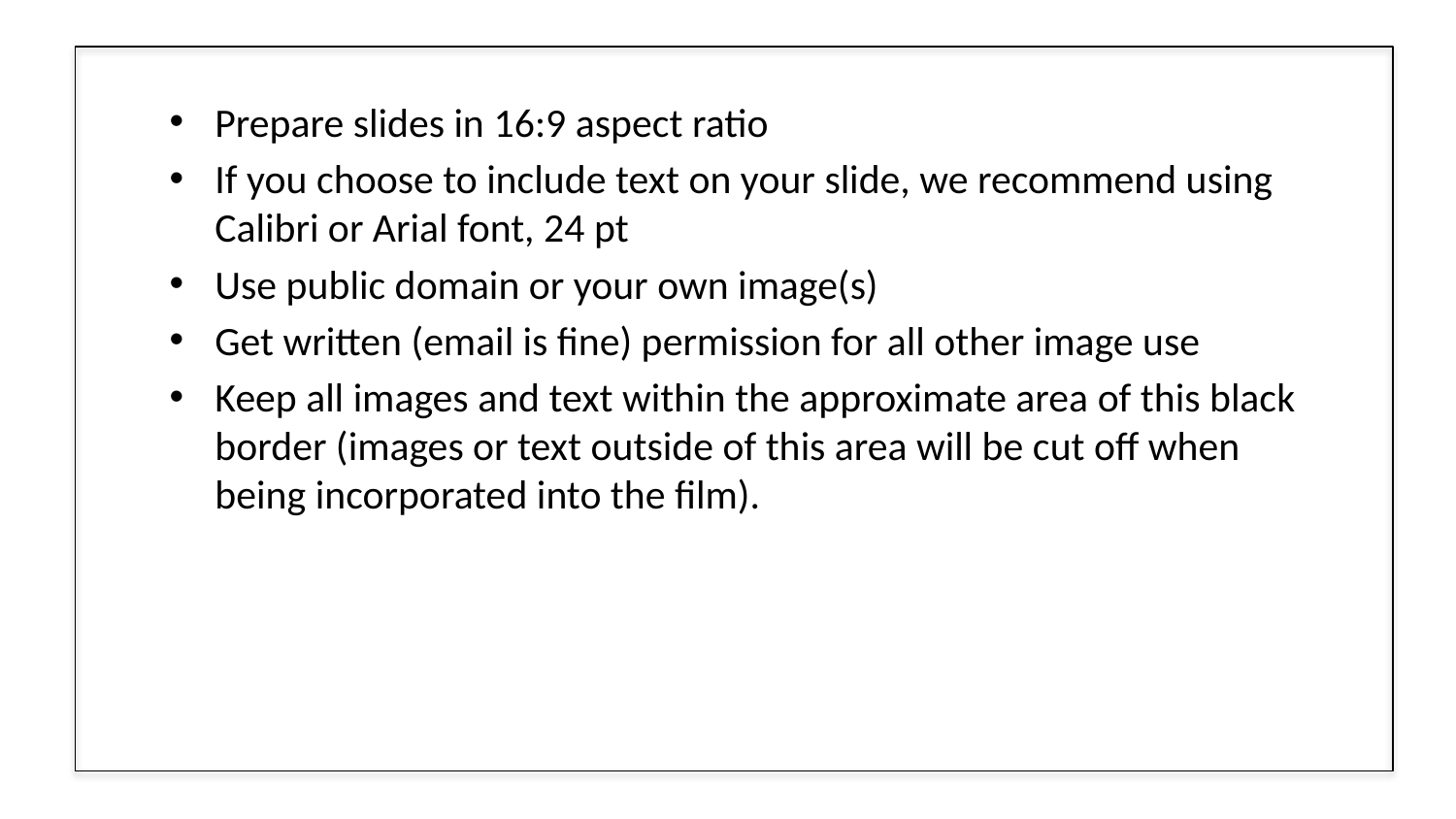

Prepare slides in 16:9 aspect ratio
If you choose to include text on your slide, we recommend using Calibri or Arial font, 24 pt
Use public domain or your own image(s)
Get written (email is fine) permission for all other image use
Keep all images and text within the approximate area of this black border (images or text outside of this area will be cut off when being incorporated into the film).